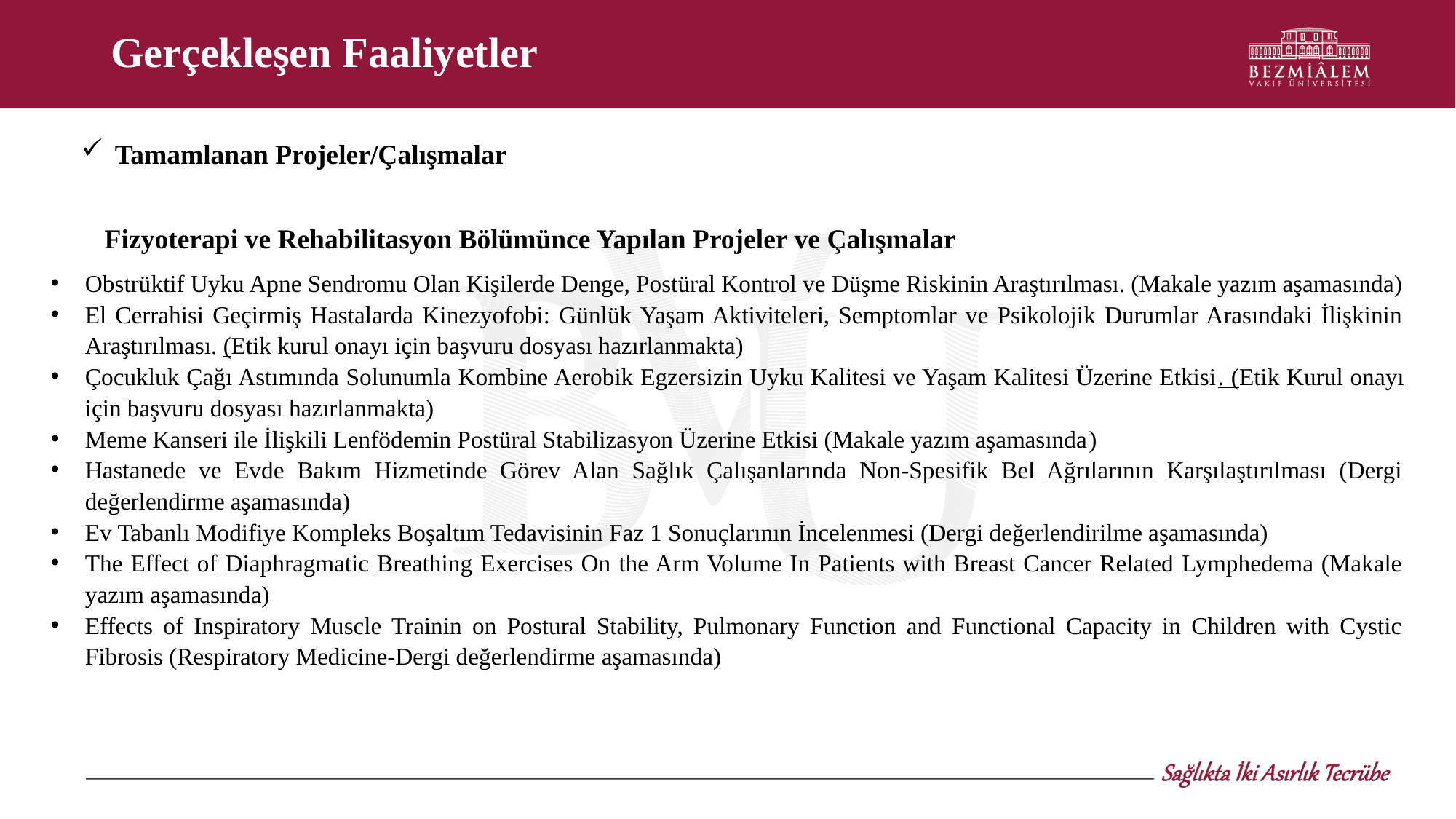

# Gerçekleşen Faaliyetler

Tamamlanan Projeler/Çalışmalar
Fizyoterapi ve Rehabilitasyon Bölümünce Yapılan Projeler ve Çalışmalar
Obstrüktif Uyku Apne Sendromu Olan Kişilerde Denge, Postüral Kontrol ve Düşme Riskinin Araştırılması. (Makale yazım aşamasında)
El Cerrahisi Geçirmiş Hastalarda Kinezyofobi: Günlük Yaşam Aktiviteleri, Semptomlar ve Psikolojik Durumlar Arasındaki İlişkinin Araştırılması. (Etik kurul onayı için başvuru dosyası hazırlanmakta)
Çocukluk Çağı Astımında Solunumla Kombine Aerobik Egzersizin Uyku Kalitesi ve Yaşam Kalitesi Üzerine Etkisi. (Etik Kurul onayı için başvuru dosyası hazırlanmakta)
Meme Kanseri ile İlişkili Lenfödemin Postüral Stabilizasyon Üzerine Etkisi (Makale yazım aşamasında)
Hastanede ve Evde Bakım Hizmetinde Görev Alan Sağlık Çalışanlarında Non-Spesifik Bel Ağrılarının Karşılaştırılması (Dergi değerlendirme aşamasında)
Ev Tabanlı Modifiye Kompleks Boşaltım Tedavisinin Faz 1 Sonuçlarının İncelenmesi (Dergi değerlendirilme aşamasında)
The Effect of Diaphragmatic Breathing Exercises On the Arm Volume In Patients with Breast Cancer Related Lymphedema (Makale yazım aşamasında)
Effects of Inspiratory Muscle Trainin on Postural Stability, Pulmonary Function and Functional Capacity in Children with Cystic Fibrosis (Respiratory Medicine-Dergi değerlendirme aşamasında)